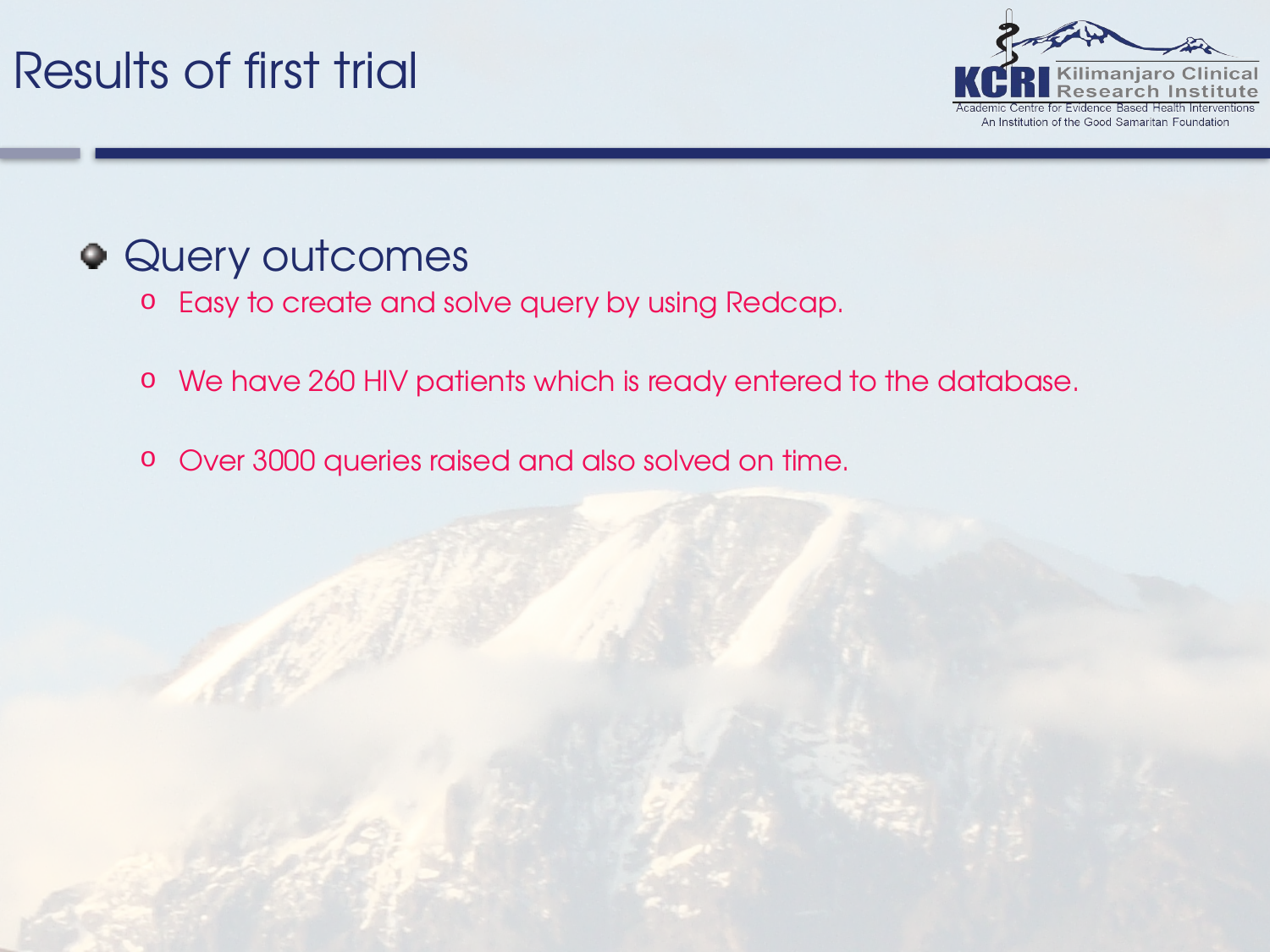

# Results of first trial
Query outcomes
Easy to create and solve query by using Redcap.

We have 260 HIV patients which is ready entered to the database.

Over 3000 queries raised and also solved on time.